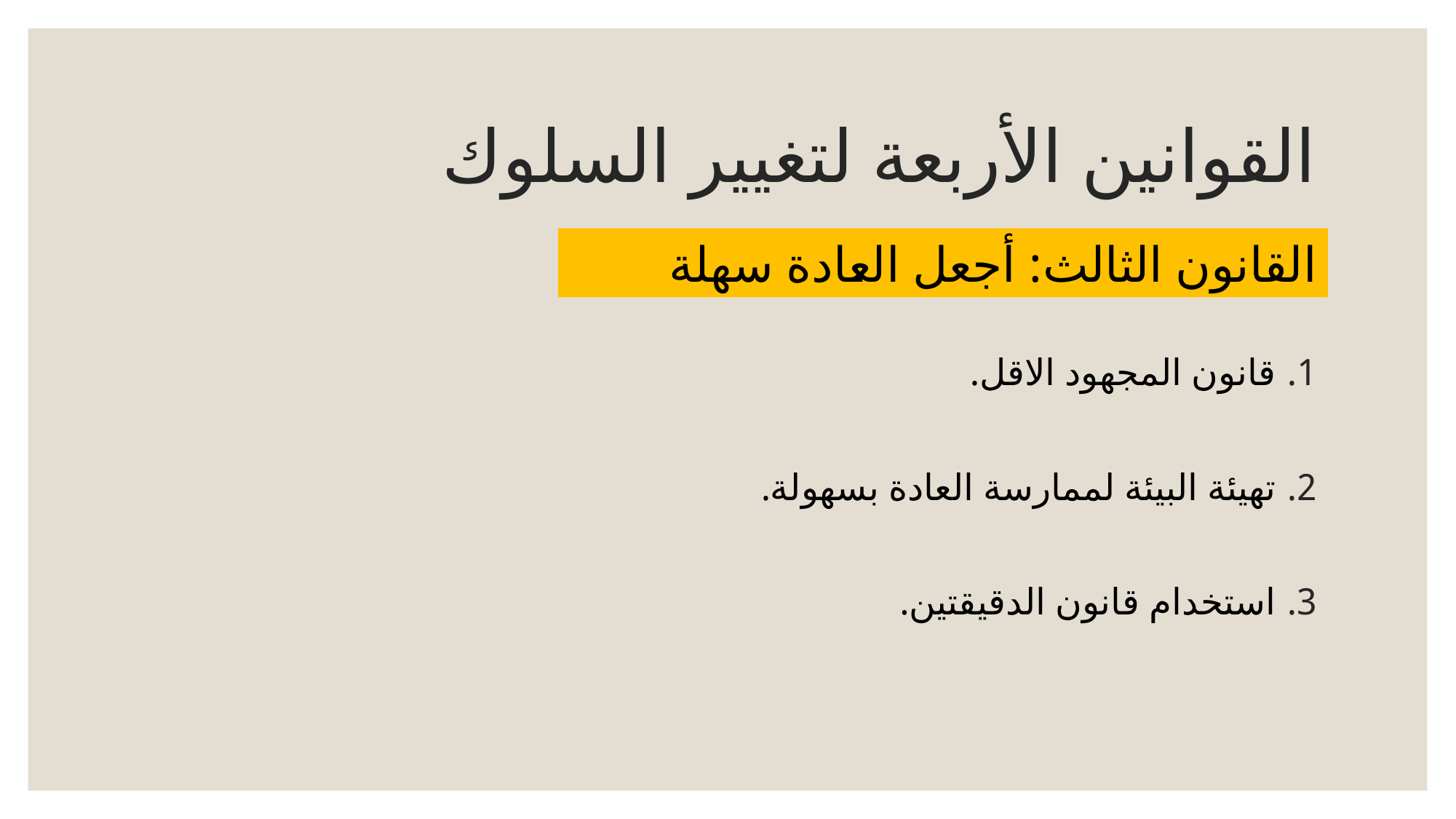

# القوانين الأربعة لتغيير السلوك
القانون الثالث: أجعل العادة سهلة
قانون المجهود الاقل.

تهيئة البيئة لممارسة العادة بسهولة.

استخدام قانون الدقيقتين.